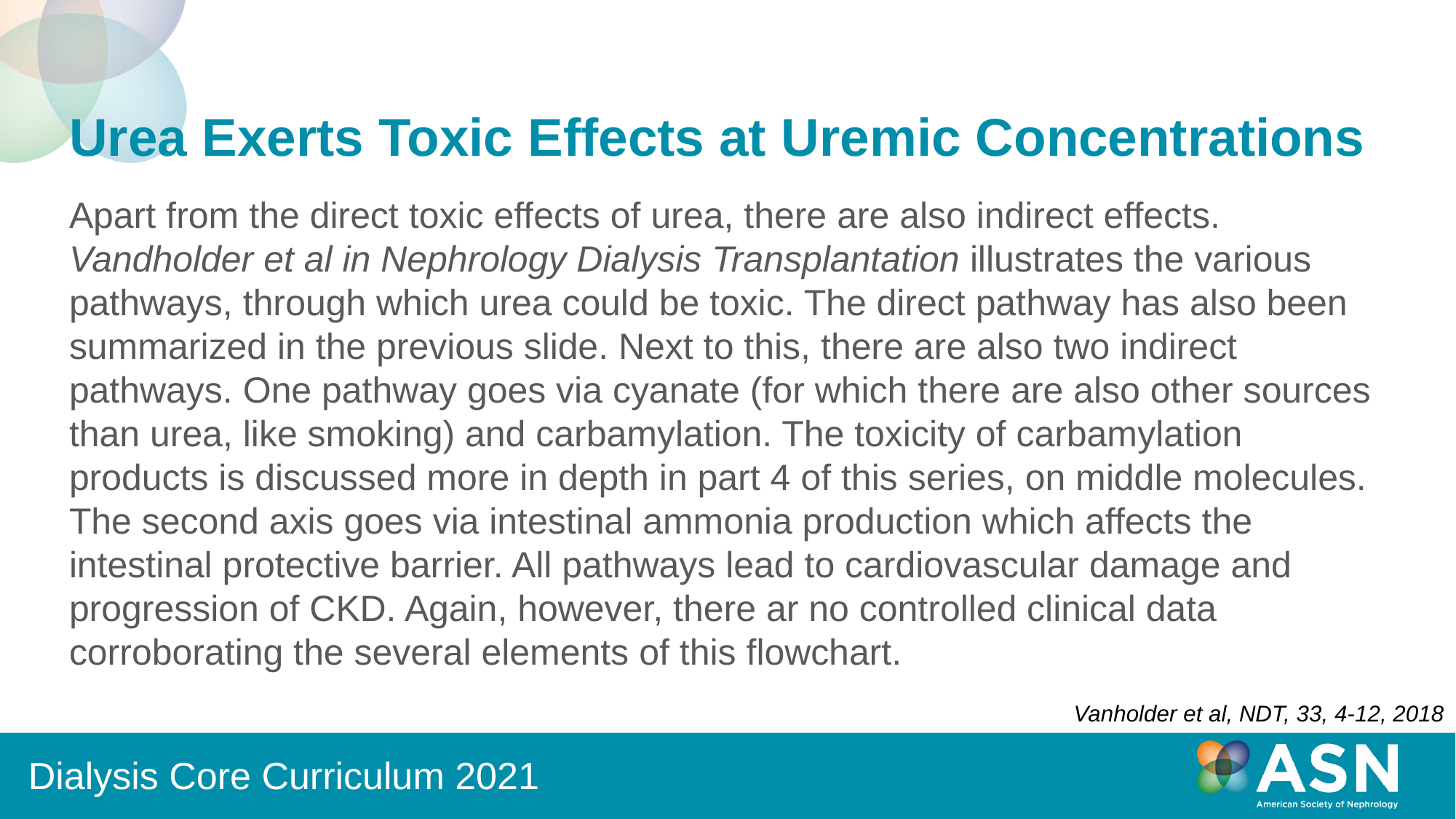

# Urea Exerts Toxic Effects at Uremic Concentrations
Apart from the direct toxic effects of urea, there are also indirect effects. Vandholder et al in Nephrology Dialysis Transplantation illustrates the various pathways, through which urea could be toxic. The direct pathway has also been summarized in the previous slide. Next to this, there are also two indirect pathways. One pathway goes via cyanate (for which there are also other sources than urea, like smoking) and carbamylation. The toxicity of carbamylation products is discussed more in depth in part 4 of this series, on middle molecules. The second axis goes via intestinal ammonia production which affects the intestinal protective barrier. All pathways lead to cardiovascular damage and progression of CKD. Again, however, there ar no controlled clinical data corroborating the several elements of this flowchart.

Vanholder et al, NDT, 33, 4-12, 2018
Dialysis Core Curriculum 2021